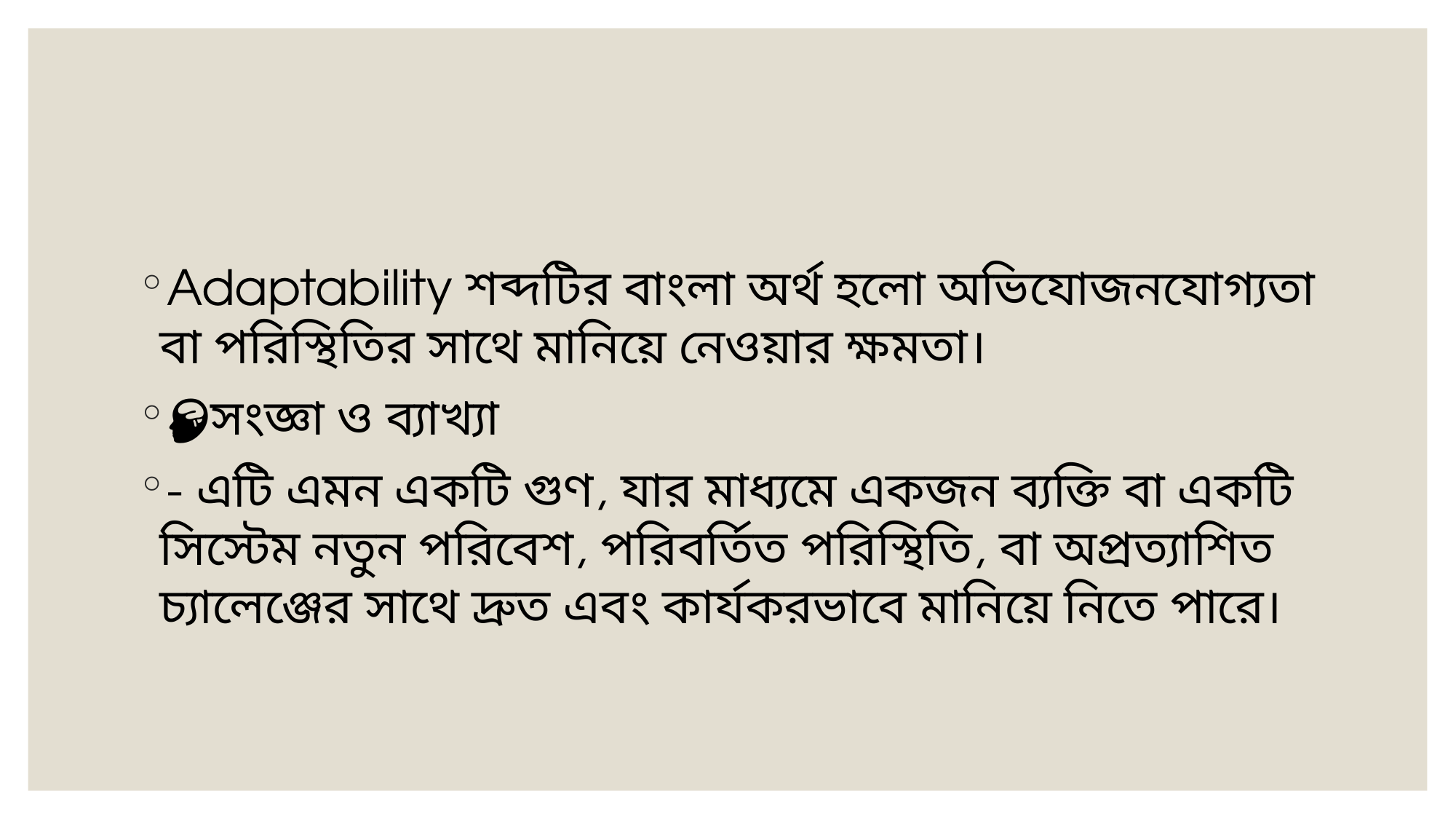

#
Adaptability শব্দটির বাংলা অর্থ হলো অভিযোজনযোগ্যতা বা পরিস্থিতির সাথে মানিয়ে নেওয়ার ক্ষমতা।
🧠সংজ্ঞা ও ব্যাখ্যা
- এটি এমন একটি গুণ, যার মাধ্যমে একজন ব্যক্তি বা একটি সিস্টেম নতুন পরিবেশ, পরিবর্তিত পরিস্থিতি, বা অপ্রত্যাশিত চ্যালেঞ্জের সাথে দ্রুত এবং কার্যকরভাবে মানিয়ে নিতে পারে।